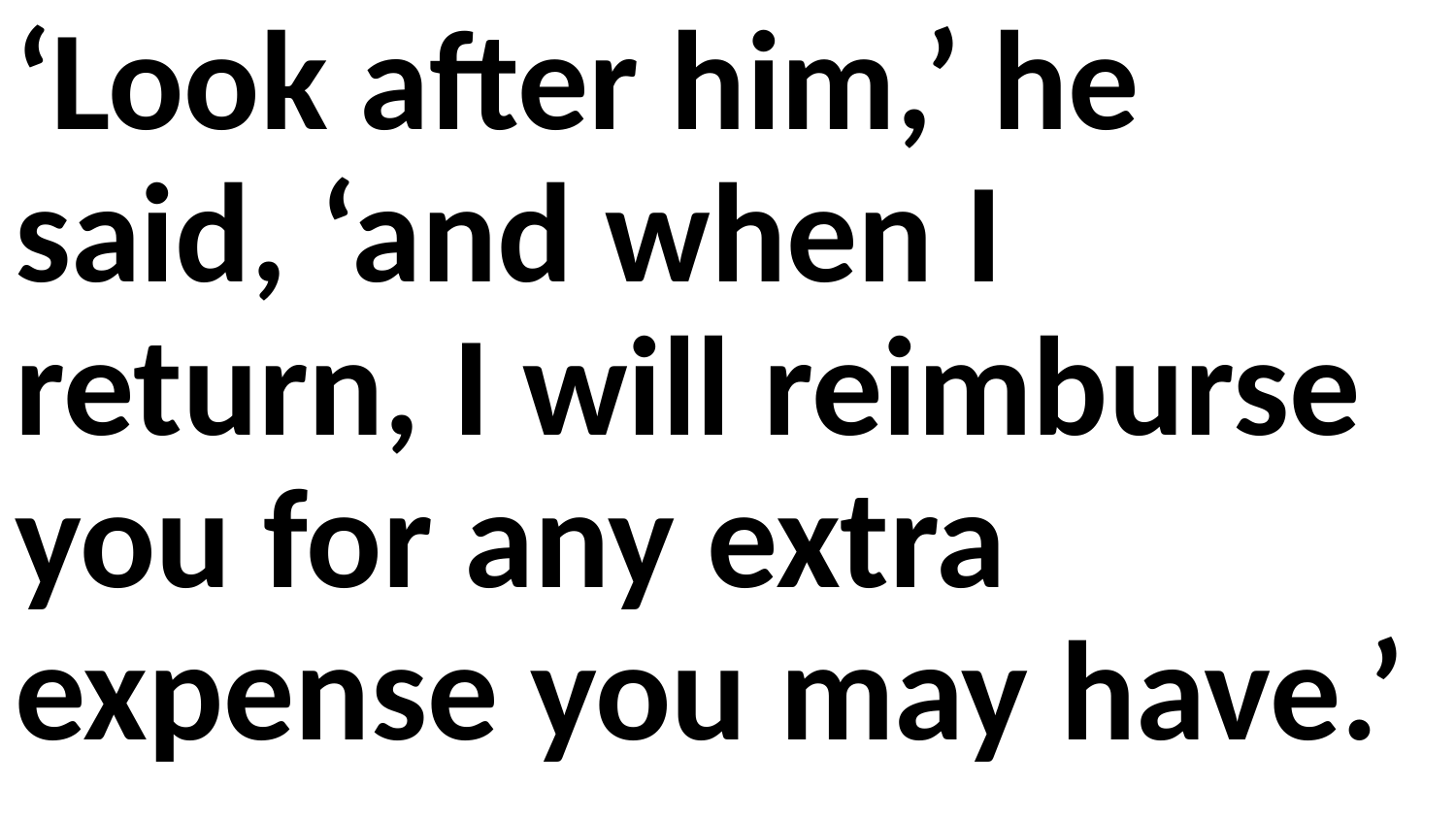

‘Look after him,’ he said, ‘and when I return, I will reimburse you for any extra expense you may have.’